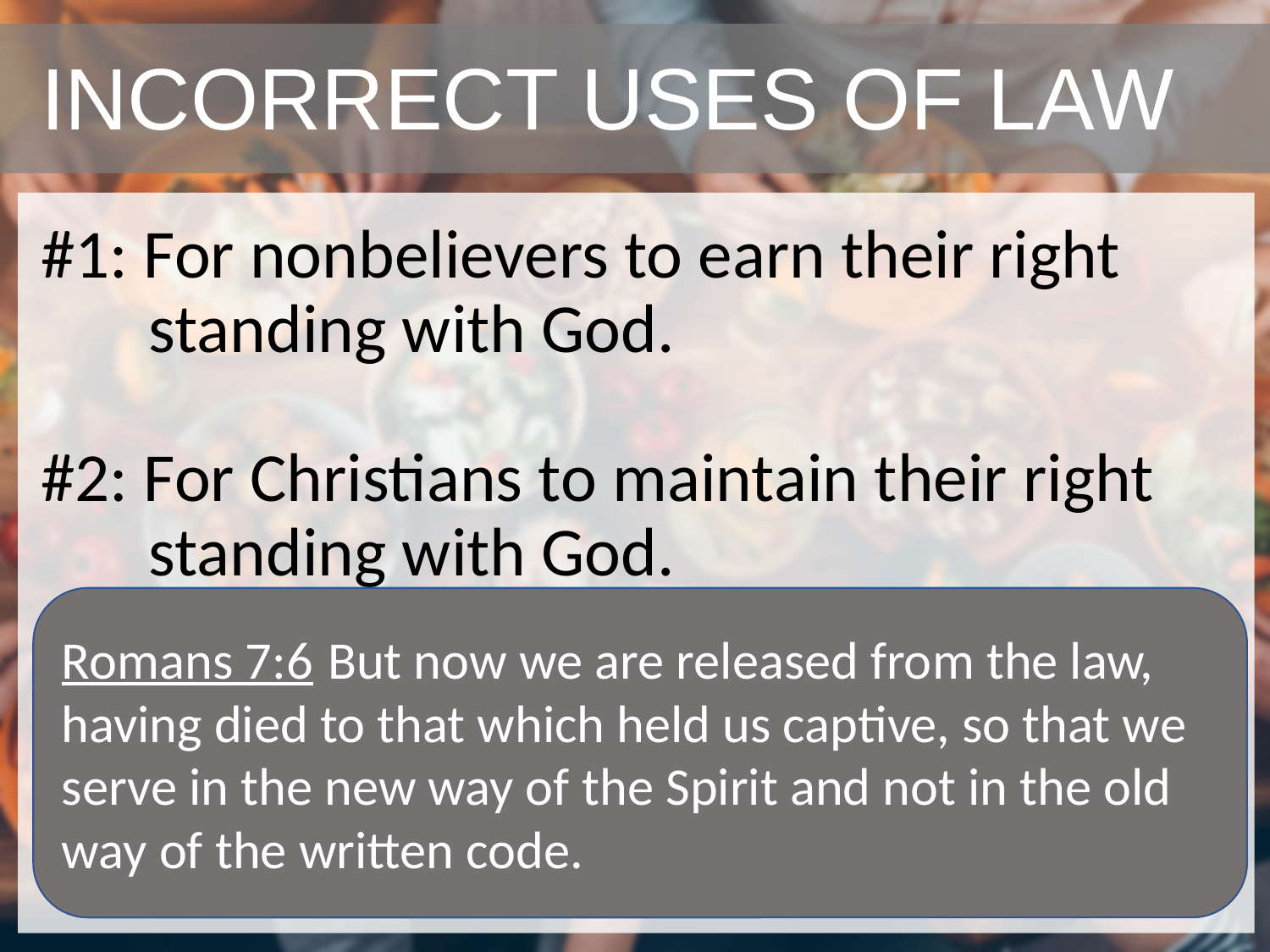

# INCORRECT USES OF LAW
#1: For nonbelievers to earn their right
       standing with God.

#2: For Christians to maintain their right
       standing with God.

Romans 7:6  But now we are released from the law, having died to that which held us captive, so that we serve in the new way of the Spirit and not in the old way of the written code.